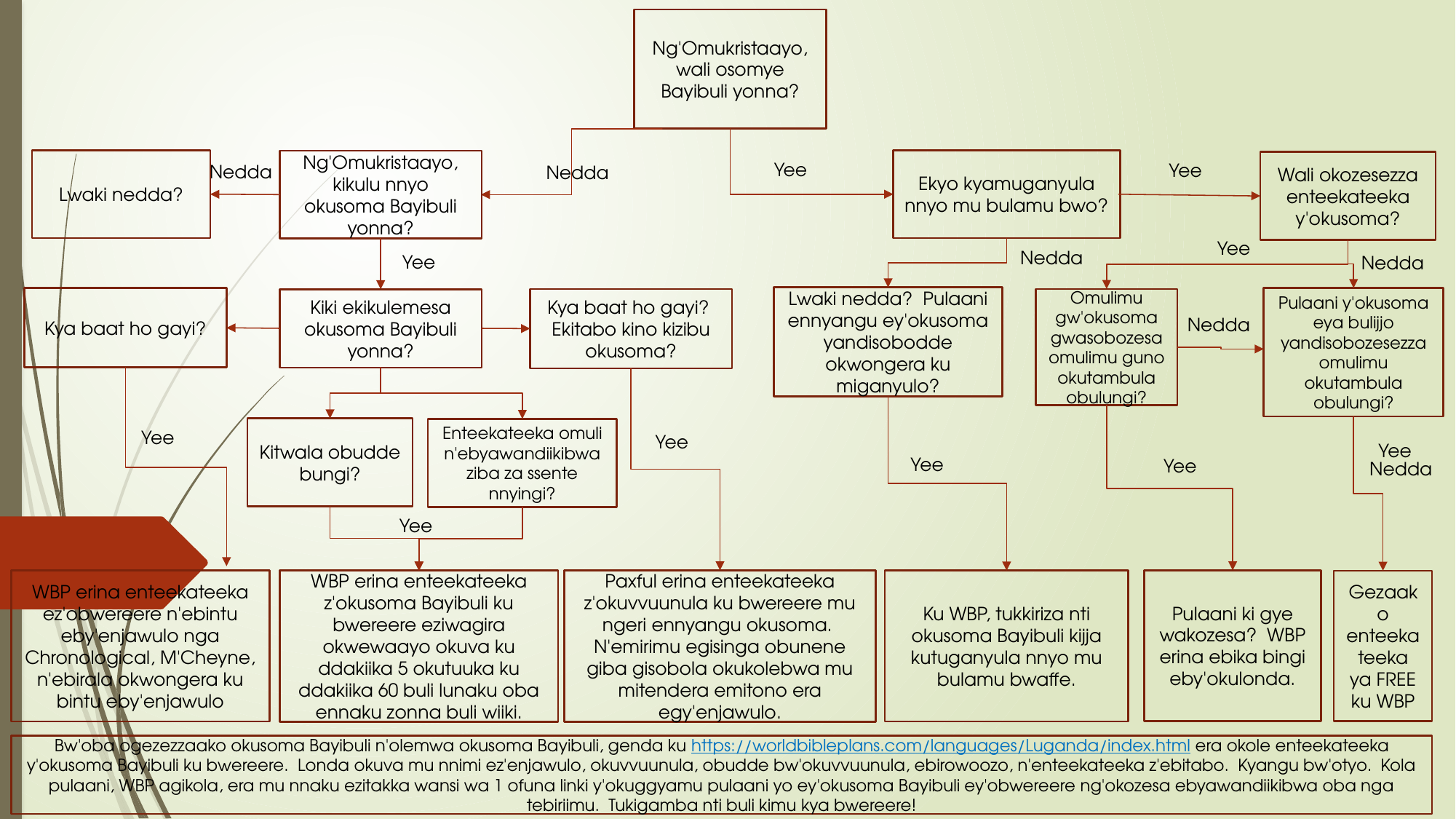

Ng'Omukristaayo, wali osomye Bayibuli yonna?
Lwaki nedda?
Yee
Ekyo kyamuganyula nnyo mu bulamu bwo?
Ng'Omukristaayo, kikulu nnyo okusoma Bayibuli yonna?
Yee
Wali okozesezza enteekateeka y'okusoma?
Nedda
Nedda
Yee
Nedda
Yee
Nedda
Lwaki nedda?  Pulaani ennyangu ey'okusoma yandisobodde okwongera ku miganyulo?
Pulaani y'okusoma eya bulijjo yandisobozesezza omulimu okutambula obulungi?
Kya baat ho gayi?
Kya baat ho gayi?  Ekitabo kino kizibu okusoma?
Omulimu gw'okusoma gwasobozesa omulimu guno okutambula obulungi?
Kiki ekikulemesa okusoma Bayibuli yonna?
Nedda
Yee
Kitwala obudde bungi?
Enteekateeka omuli n'ebyawandiikibwa ziba za ssente nnyingi?
Yee
Yee
Yee
Yee
Nedda
Yee
WBP erina enteekateeka ez'obwereere n'ebintu eby'enjawulo nga Chronological, M'Cheyne, n'ebirala okwongera ku bintu eby'enjawulo
Paxful erina enteekateeka z'okuvvuunula ku bwereere mu ngeri ennyangu okusoma.  N'emirimu egisinga obunene giba gisobola okukolebwa mu mitendera emitono era egy'enjawulo.
Pulaani ki gye wakozesa?  WBP erina ebika bingi eby'okulonda.
WBP erina enteekateeka z'okusoma Bayibuli ku bwereere eziwagira okwewaayo okuva ku ddakiika 5 okutuuka ku ddakiika 60 buli lunaku oba ennaku zonna buli wiiki.
Ku WBP, tukkiriza nti okusoma Bayibuli kijja kutuganyula nnyo mu bulamu bwaffe.
Gezaako enteekateeka ya FREE ku WBP
Bw'oba ogezezzaako okusoma Bayibuli n'olemwa okusoma Bayibuli, genda ku https://worldbibleplans.com/languages/Luganda/index.html era okole enteekateeka y'okusoma Bayibuli ku bwereere.  Londa okuva mu nnimi ez'enjawulo, okuvvuunula, obudde bw'okuvvuunula, ebirowoozo, n'enteekateeka z'ebitabo.  Kyangu bw'otyo.  Kola pulaani, WBP agikola, era mu nnaku ezitakka wansi wa 1 ofuna linki y'okuggyamu pulaani yo ey'okusoma Bayibuli ey'obwereere ng'okozesa ebyawandiikibwa oba nga tebiriimu.  Tukigamba nti buli kimu kya bwereere!